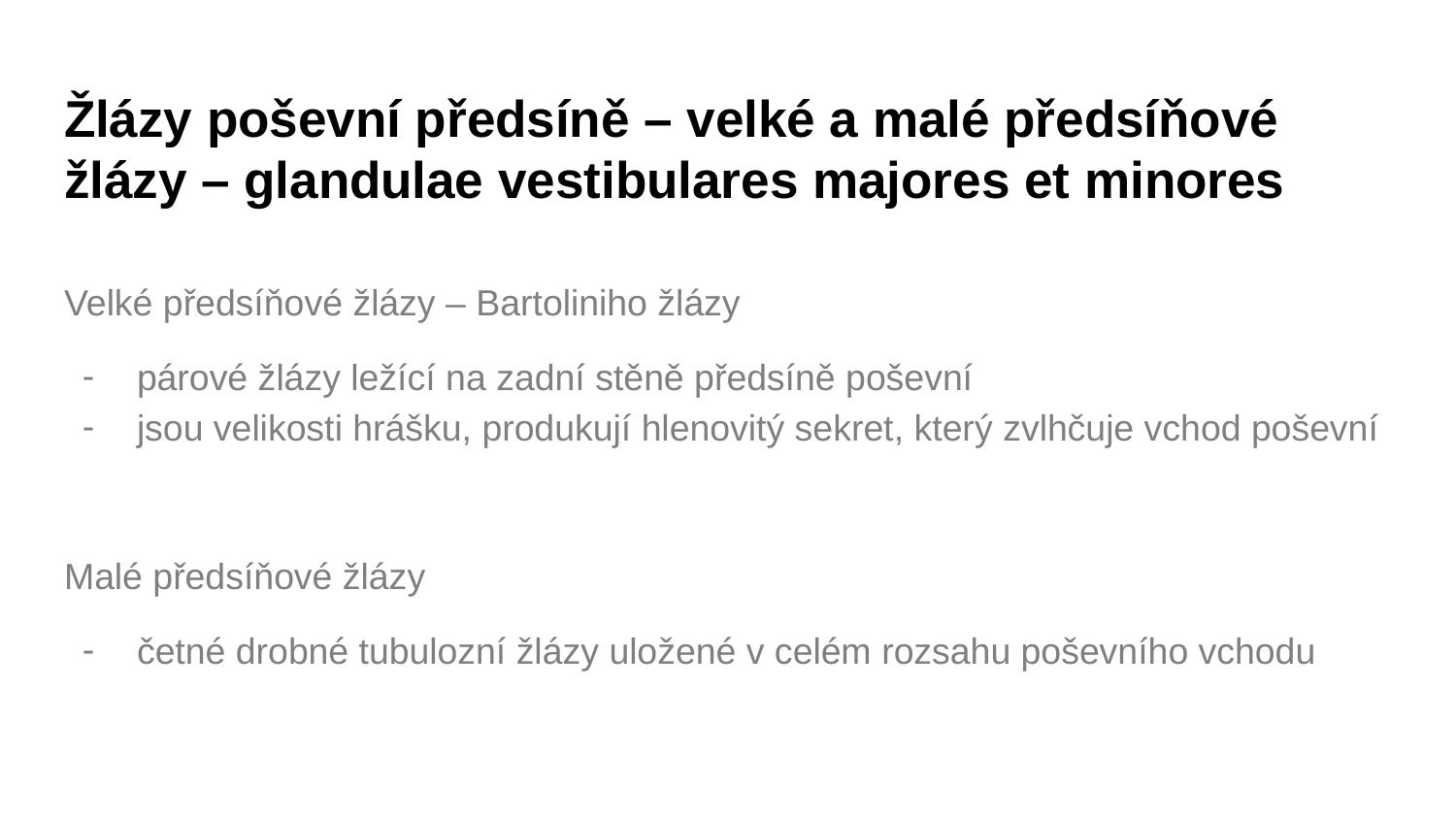

# Žlázy poševní předsíně – velké a malé předsíňové žlázy – glandulae vestibulares majores et minores
Velké předsíňové žlázy – Bartoliniho žlázy
párové žlázy ležící na zadní stěně předsíně poševní
jsou velikosti hrášku, produkují hlenovitý sekret, který zvlhčuje vchod poševní

Malé předsíňové žlázy
četné drobné tubulozní žlázy uložené v celém rozsahu poševního vchodu